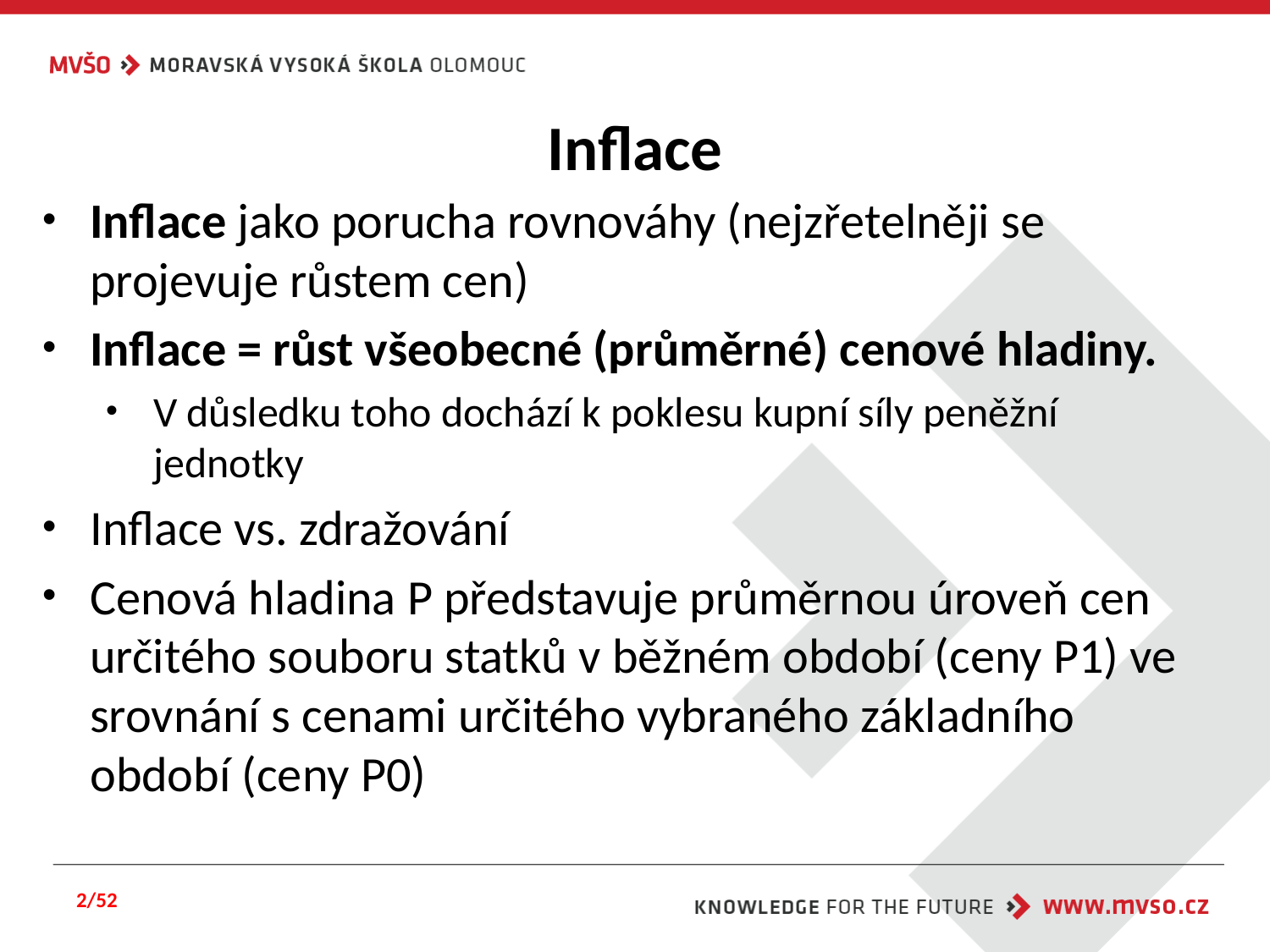

# Inflace
Inflace jako porucha rovnováhy (nejzřetelněji se projevuje růstem cen)
Inflace = růst všeobecné (průměrné) cenové hladiny.
V důsledku toho dochází k poklesu kupní síly peněžní jednotky
Inflace vs. zdražování
Cenová hladina P představuje průměrnou úroveň cen určitého souboru statků v běžném období (ceny P1) ve srovnání s cenami určitého vybraného základního období (ceny P0)

2/52